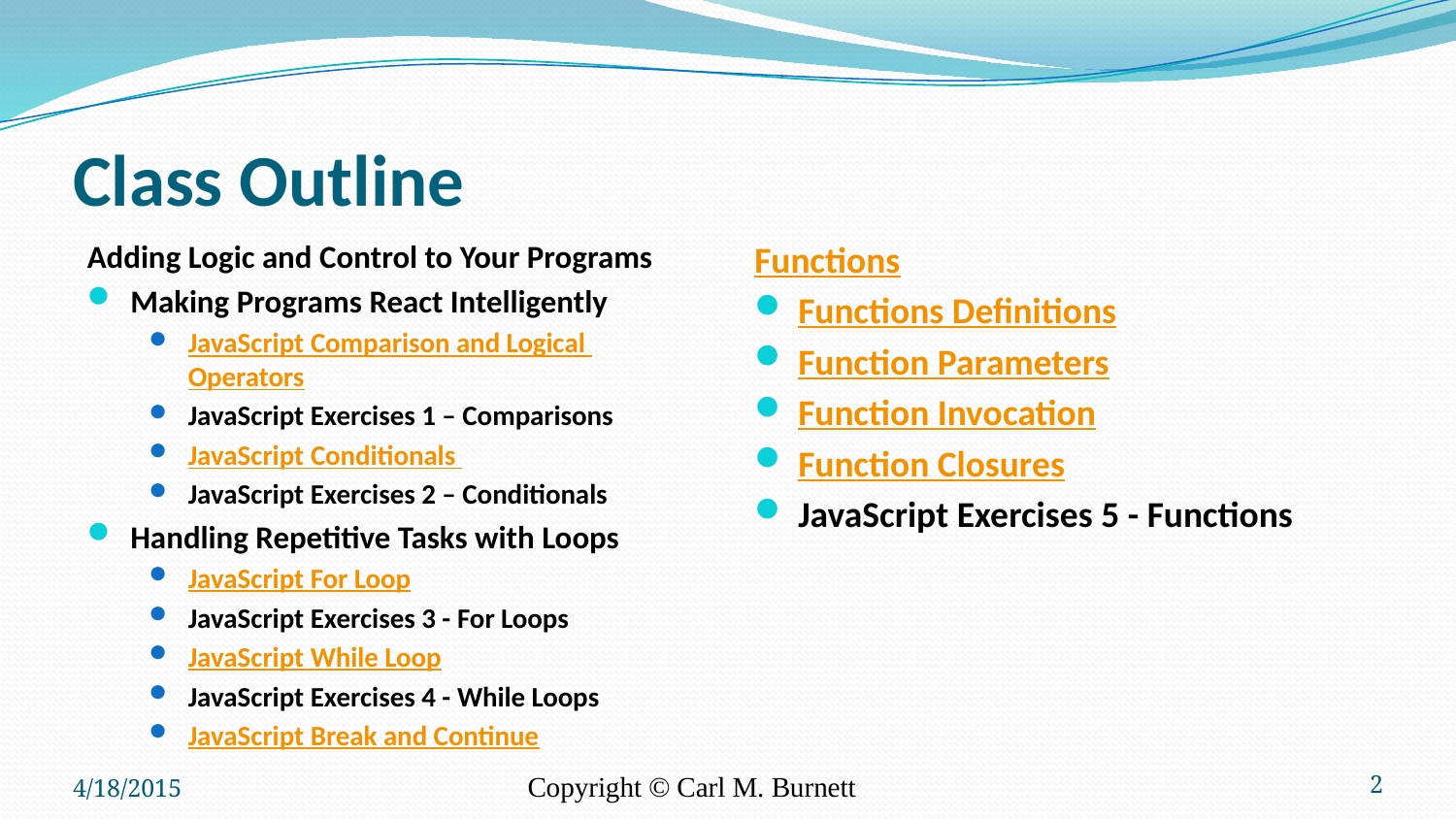

# Class Outline
Adding Logic and Control to Your Programs
Making Programs React Intelligently
JavaScript Comparison and Logical Operators
JavaScript Exercises 1 – Comparisons
JavaScript Conditionals
JavaScript Exercises 2 – Conditionals
Handling Repetitive Tasks with Loops
JavaScript For Loop
JavaScript Exercises 3 - For Loops
JavaScript While Loop
JavaScript Exercises 4 - While Loops
JavaScript Break and Continue

Functions
Functions Definitions
Function Parameters
Function Invocation
Function Closures
JavaScript Exercises 5 - Functions

4/18/2015
Copyright © Carl M. Burnett
2